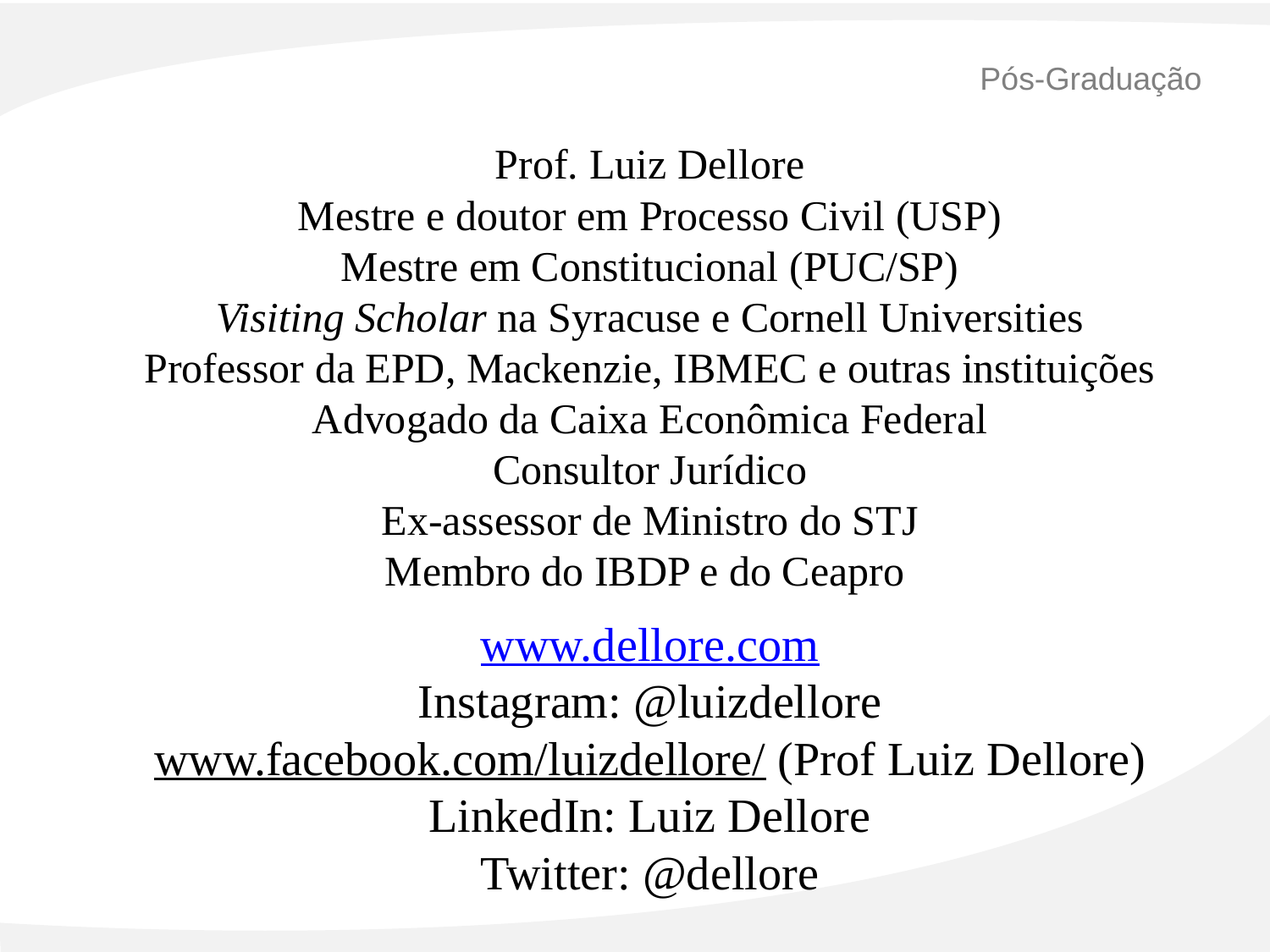

# Pós-Graduação
Prof. Luiz Dellore
Mestre e doutor em Processo Civil (USP)
Mestre em Constitucional (PUC/SP)
Visiting Scholar na Syracuse e Cornell Universities
Professor da EPD, Mackenzie, IBMEC e outras instituições
Advogado da Caixa Econômica Federal
Consultor Jurídico
Ex-assessor de Ministro do STJ
Membro do IBDP e do Ceapro

www.dellore.com
Instagram: @luizdellore
www.facebook.com/luizdellore/ (Prof Luiz Dellore)
LinkedIn: Luiz Dellore
Twitter: @dellore